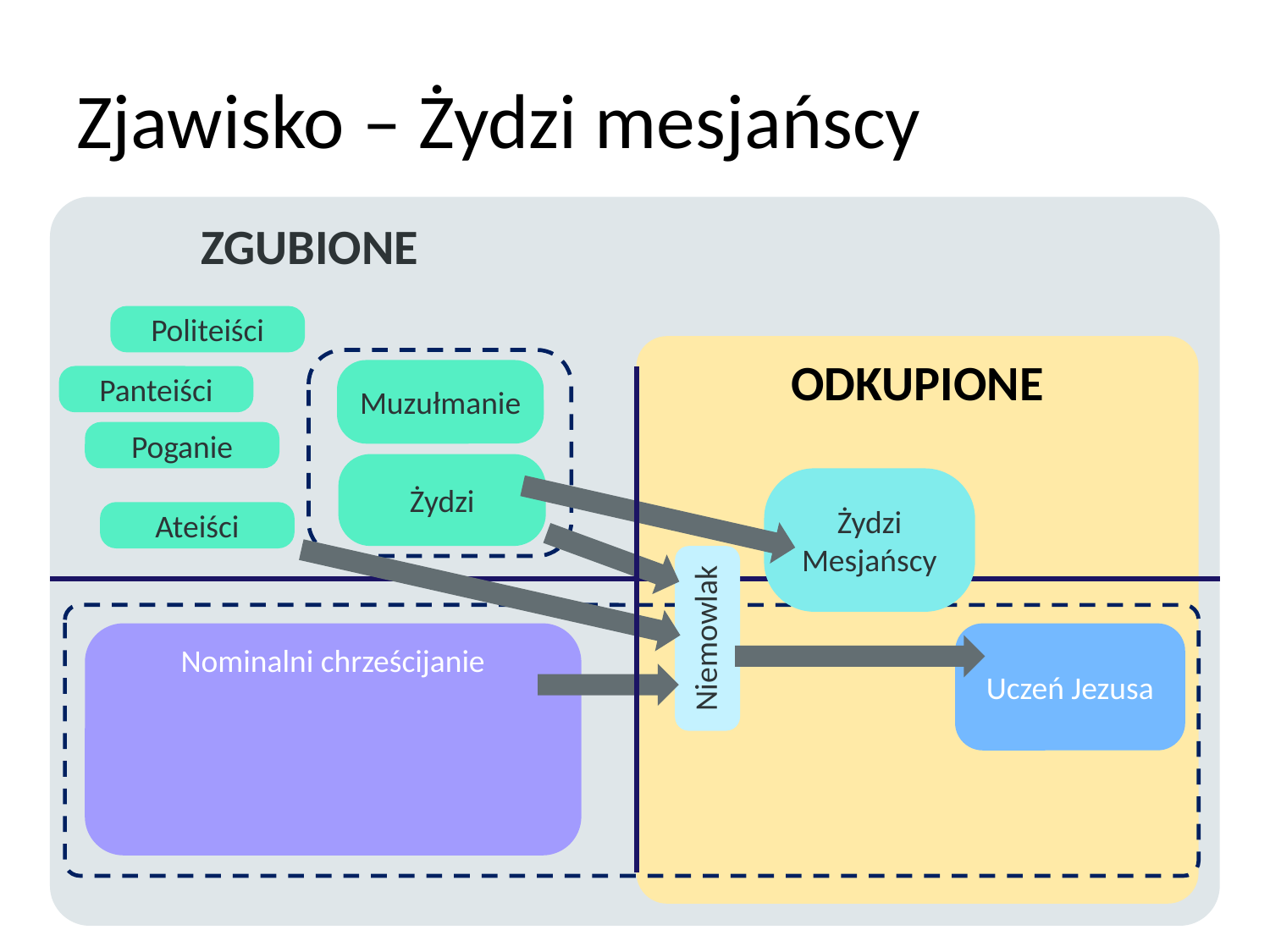

# Zjawisko – Żydzi mesjańscy
	ZGUBIONE
Politeiści
ODKUPIONE

Muzułmanie
Panteiści
Poganie
Żydzi
Żydzi Mesjańscy

Ateiści

Niemowlak

Nominalni chrześcijanie
Uczeń Jezusa